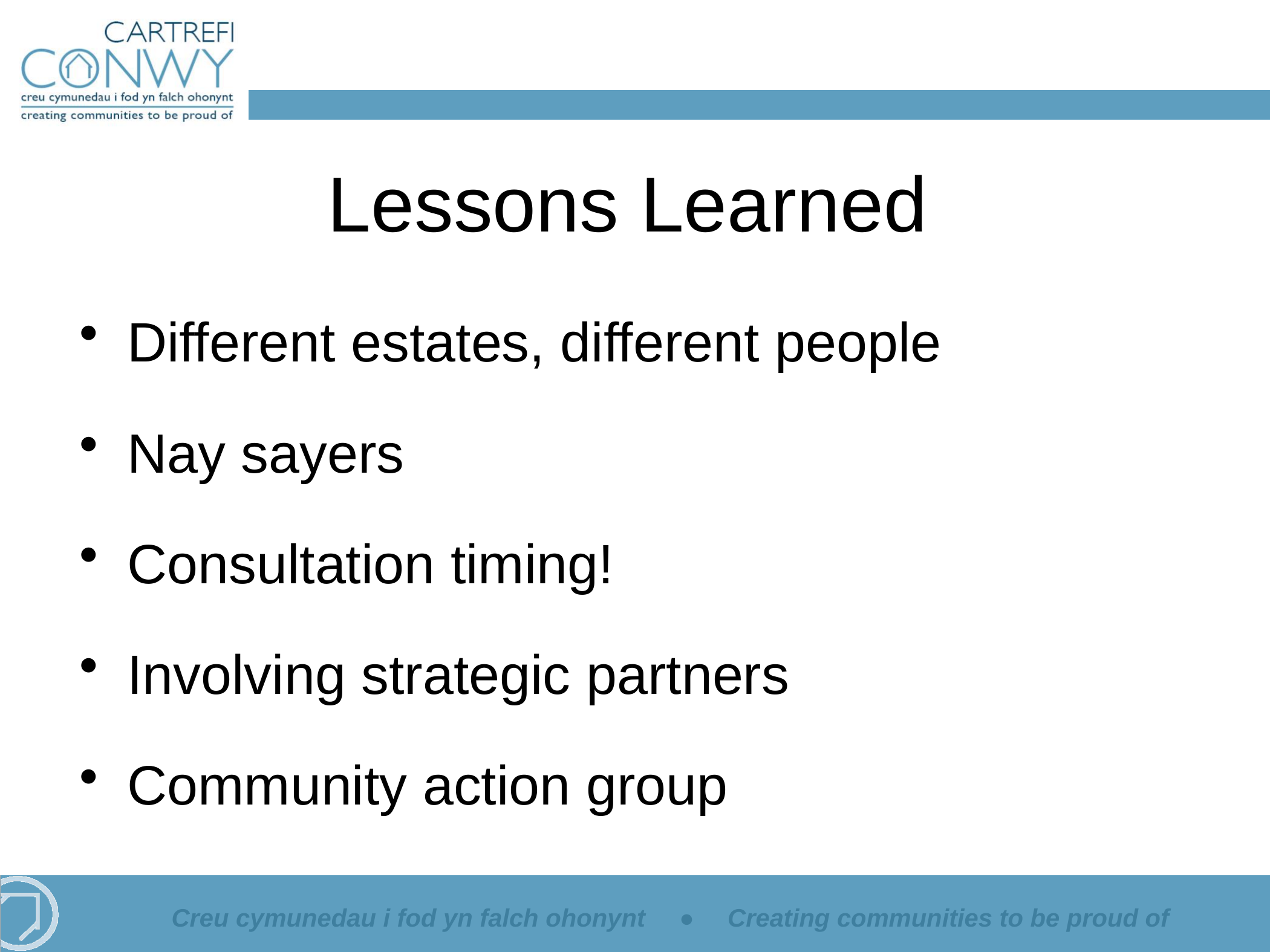

# Lessons Learned
Different estates, different people
Nay sayers
Consultation timing!
Involving strategic partners
Community action group